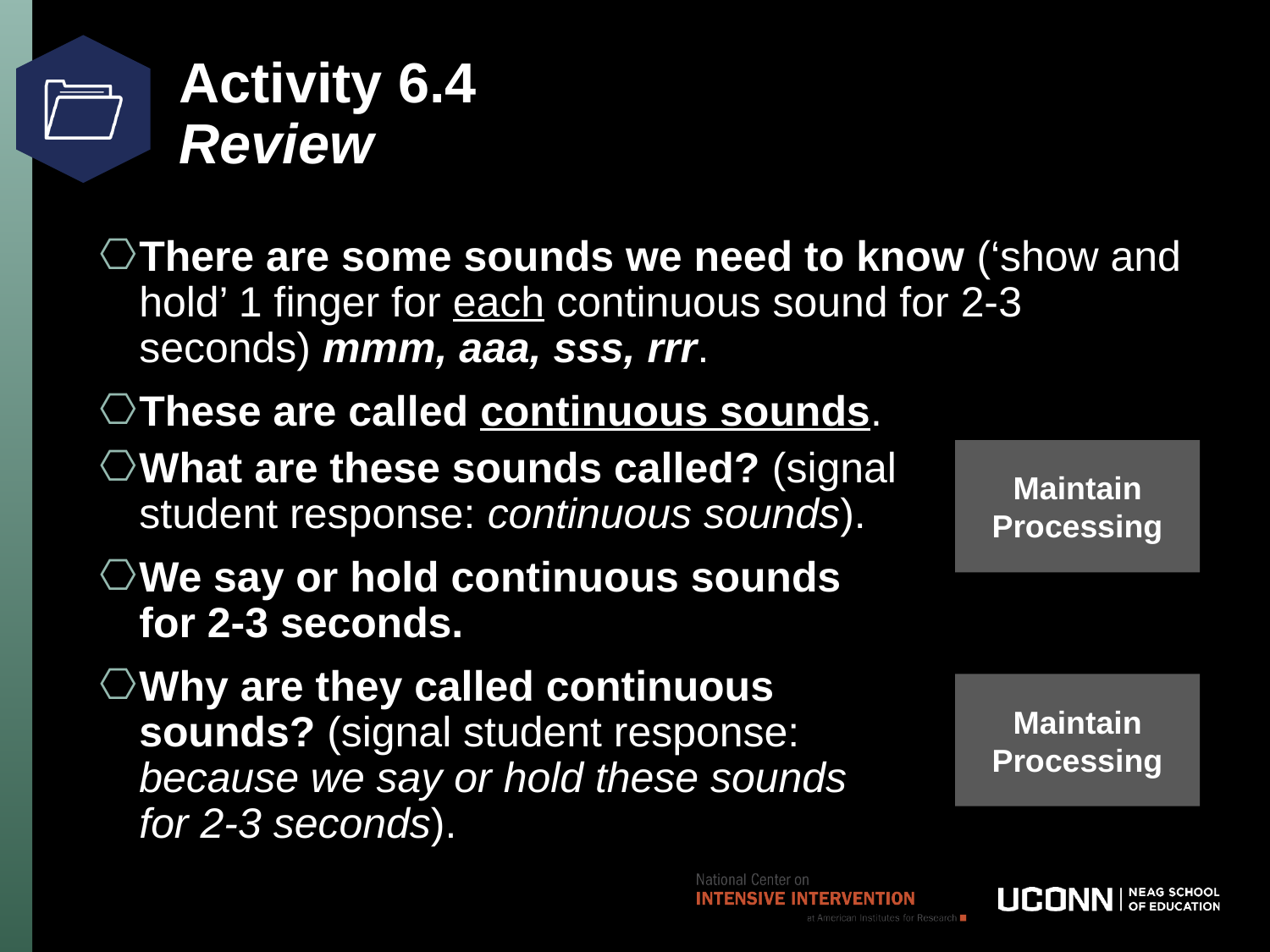

Check Accuracy of  Processing
Maintain Processing
# Activity 6.4 Review
There are some sounds we need to know (‘show and hold’ 1 finger for each continuous sound for 2-3 seconds) mmm, aaa, sss, rrr.
These are called continuous sounds.
What are these sounds called? (signal student response: continuous sounds).
We say or hold continuous sounds for 2-3 seconds.
Why are they called continuous sounds? (signal student response: because we say or hold these sounds for 2-3 seconds).
Maintain Processing
Maintain Processing